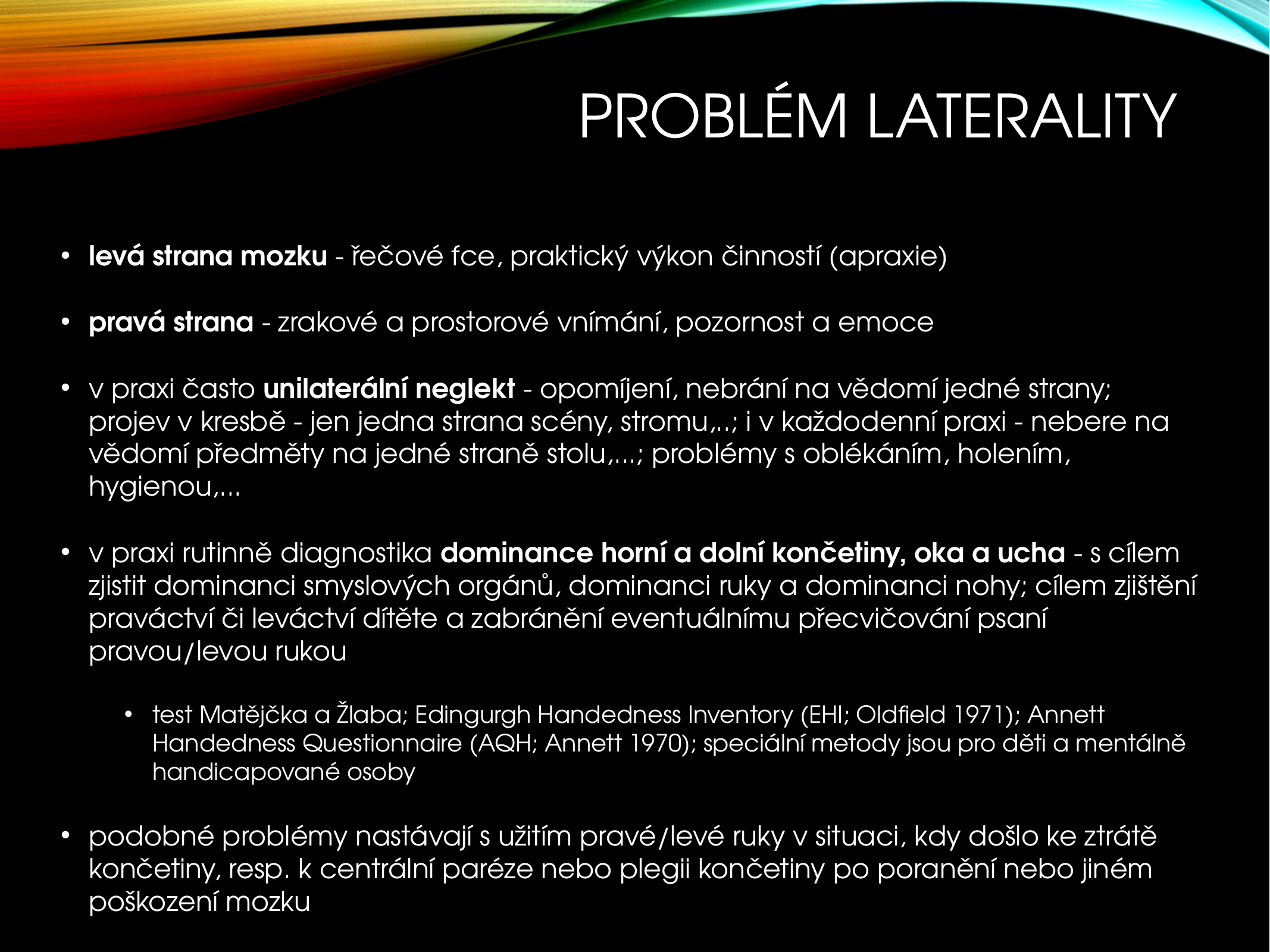

# Problém laterality
levá strana mozku - řečové fce, praktický výkon činností (apraxie)
pravá strana - zrakové a prostorové vnímání, pozornost a emoce
v praxi často unilaterální neglekt - opomíjení, nebrání na vědomí jedné strany; projev v kresbě - jen jedna strana scény, stromu,..; i v každodenní praxi - nebere na vědomí předměty na jedné straně stolu,...; problémy s oblékáním, holením, hygienou,...
v praxi rutinně diagnostika dominance horní a dolní končetiny, oka a ucha - s cílem zjistit dominanci smyslových orgánů, dominanci ruky a dominanci nohy; cílem zjištění praváctví či leváctví dítěte a zabránění eventuálnímu přecvičování psaní pravou/levou rukou
test Matějčka a Žlaba; Edingurgh Handedness Inventory (EHI; Oldfield 1971); Annett Handedness Questionnaire (AQH; Annett 1970); speciální metody jsou pro děti a mentálně handicapované osoby
podobné problémy nastávají s užitím pravé/levé ruky v situaci, kdy došlo ke ztrátě končetiny, resp. k centrální paréze nebo plegii končetiny po poranění nebo jiném poškození mozku